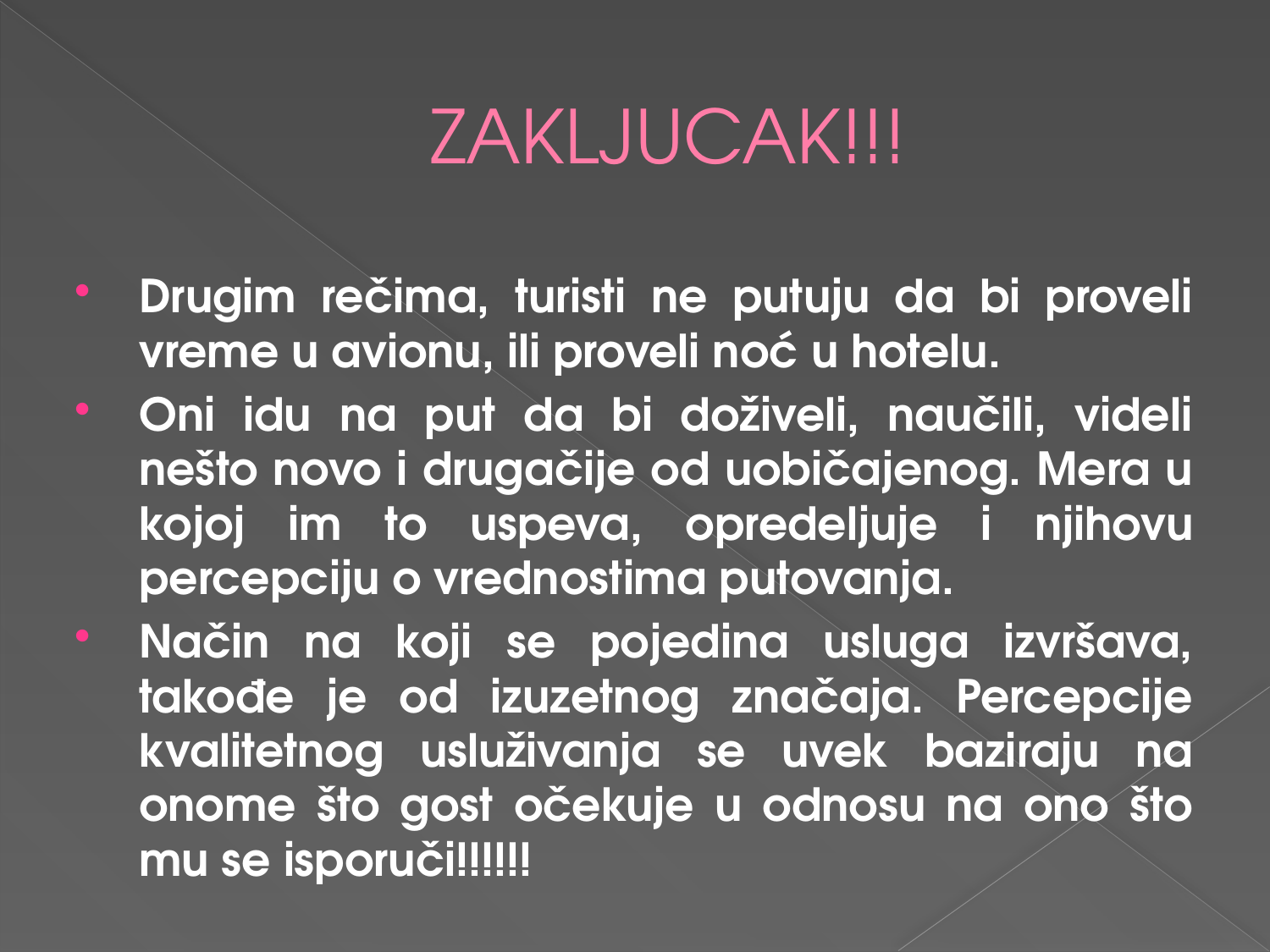

# ZAKLJUCAK!!!
Drugim rečima, turisti ne putuju da bi proveli vreme u avionu, ili proveli noć u hotelu.
Oni idu na put da bi doživeli, naučili, videli nešto novo i drugačije od uobičajenog. Mera u kojoj im to uspeva, opredeljuje i njihovu percepciju o vrednostima putovanja.
Način na koji se pojedina usluga izvršava, takođe je od izuzetnog značaja. Percepcije kvalitetnog usluživanja se uvek baziraju na onome što gost očekuje u odnosu na ono što mu se isporuči!!!!!!